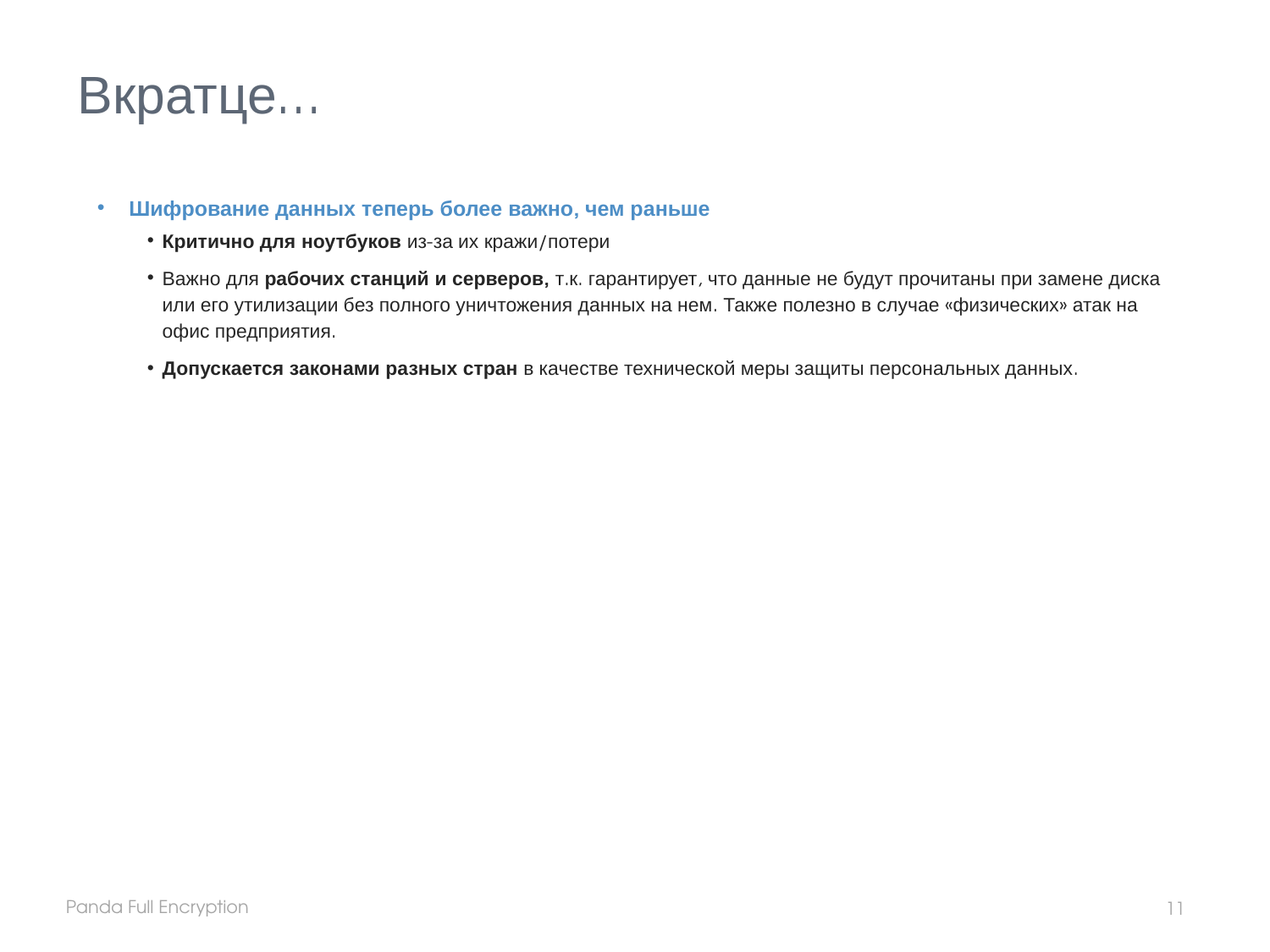

Вкратце…
#
Шифрование данных теперь более важно, чем раньше
Критично для ноутбуков из-за их кражи/потери
Важно для рабочих станций и серверов, т.к. гарантирует, что данные не будут прочитаны при замене диска или его утилизации без полного уничтожения данных на нем. Также полезно в случае «физических» атак на офис предприятия.
Допускается законами разных стран в качестве технической меры защиты персональных данных.

Panda Full Encryption
11